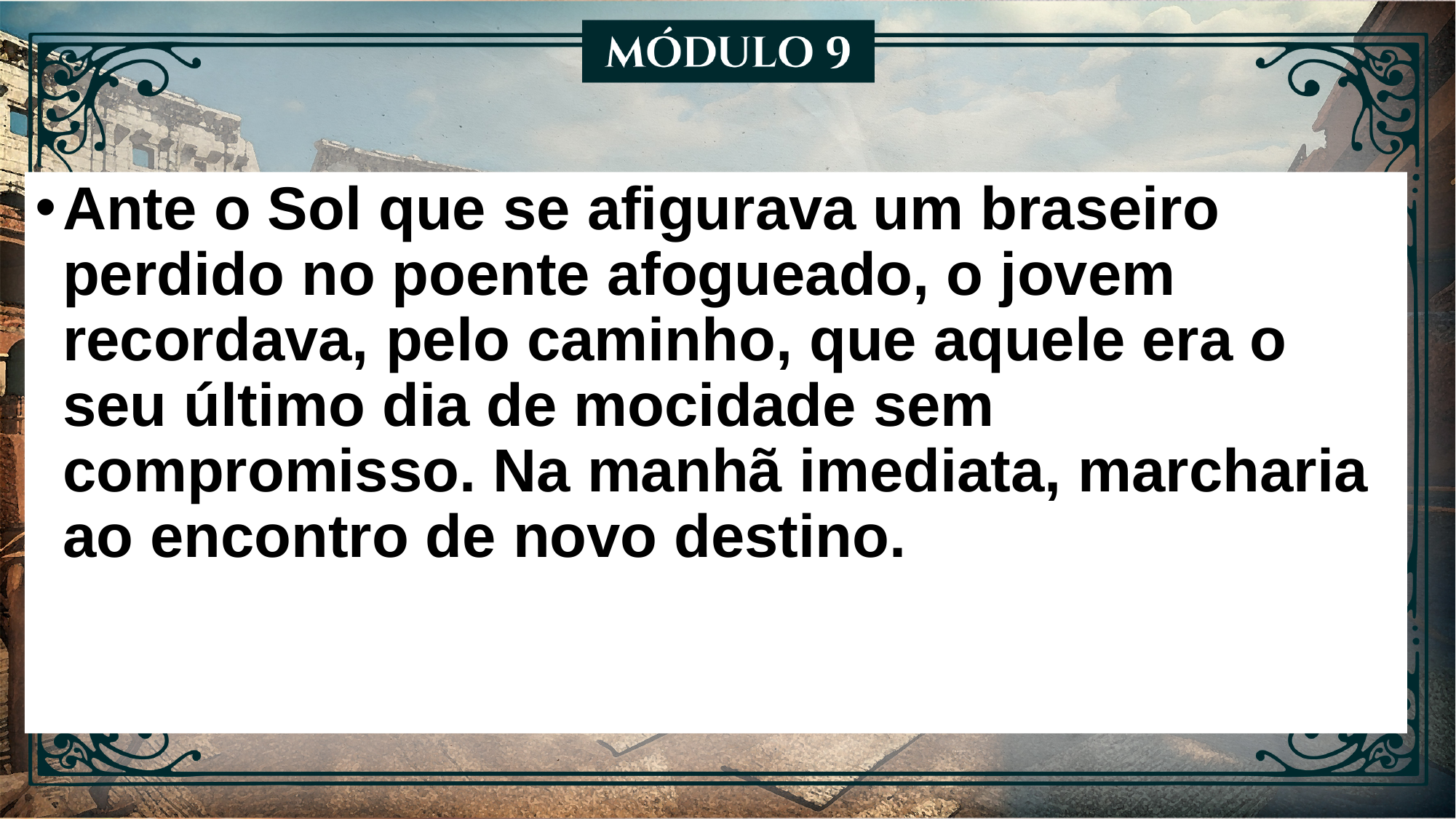

Ante o Sol que se afigurava um braseiro perdido no poente afogueado, o jovem recordava, pelo caminho, que aquele era o seu último dia de mocidade sem compromisso. Na manhã imediata, marcharia ao encontro de novo destino.